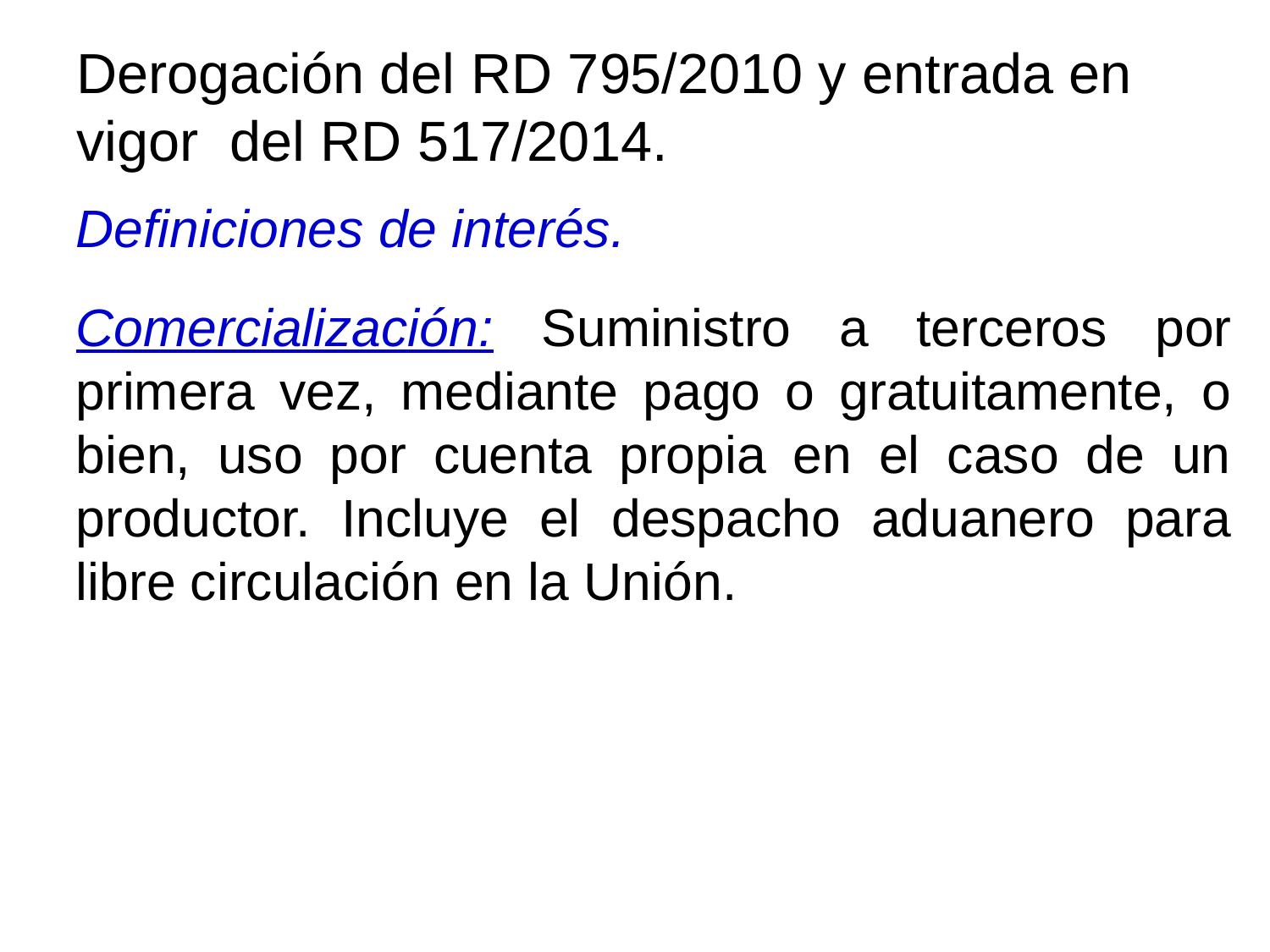

Derogación del RD 795/2010 y entrada en vigor  del RD 517/2014.
Definiciones de interés.
Comercialización: Suministro a terceros por primera vez, mediante pago o gratuitamente, o bien, uso por cuenta propia en el caso de un productor. Incluye el despacho aduanero para libre circulación en la Unión.